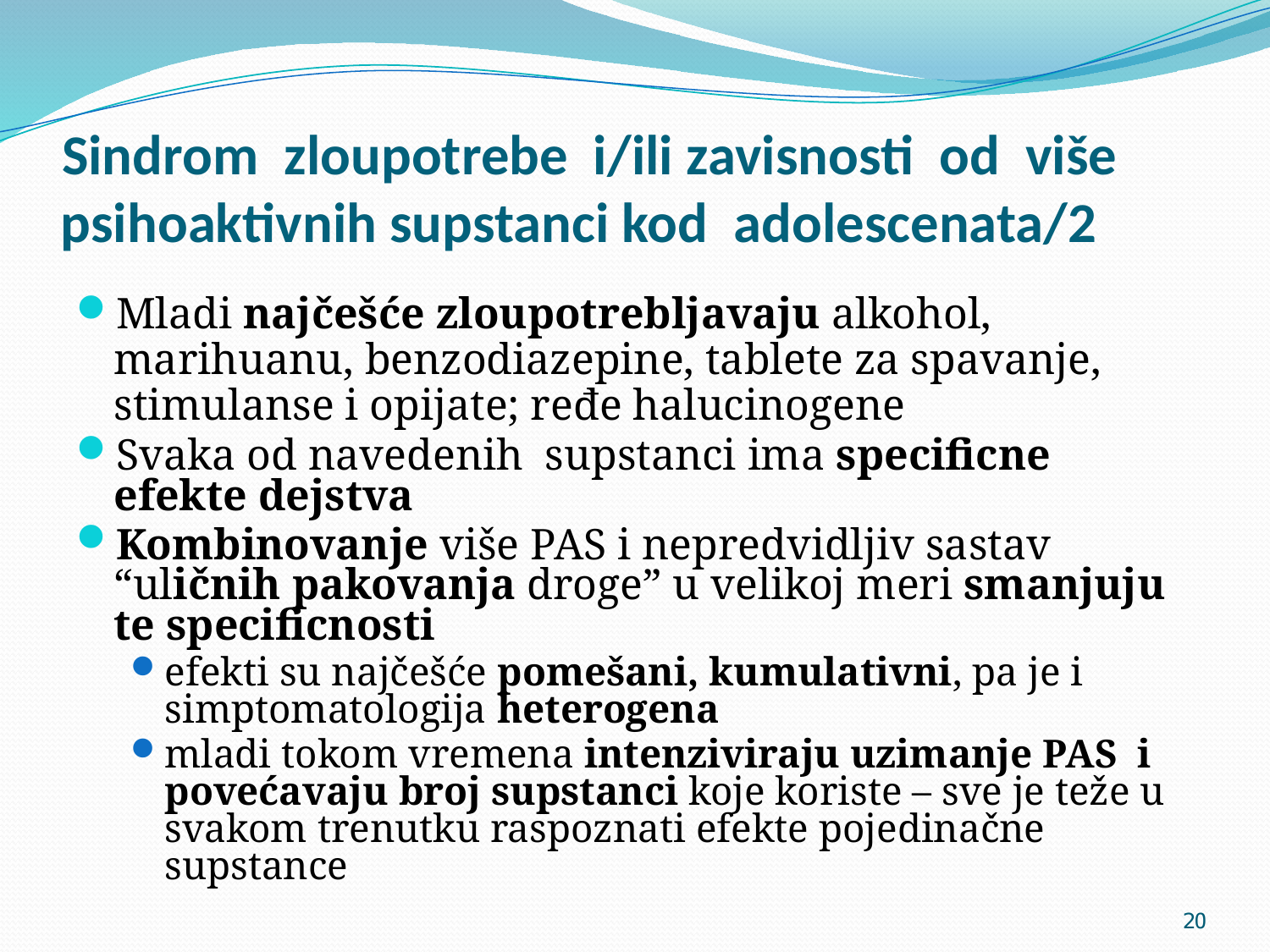

# Sindrom  zloupotrebe  i/ili zavisnosti  od  više psihoaktivnih supstanci kod  adolescenata/2
Mladi najčešće zloupotrebljavaju alkohol, marihuanu, benzodiazepine, tablete za spavanje, stimulanse i opijate; ređe halucinogene
Svaka od navedenih  supstanci ima specificne efekte dejstva
Kombinovanje više PAS i nepredvidljiv sastav “uličnih pakovanja droge” u velikoj meri smanjuju te specificnosti
efekti su najčešće pomešani, kumulativni, pa je i simptomatologija heterogena
mladi tokom vremena intenziviraju uzimanje PAS  i povećavaju broj supstanci koje koriste – sve je teže u svakom trenutku raspoznati efekte pojedinačne supstance

20